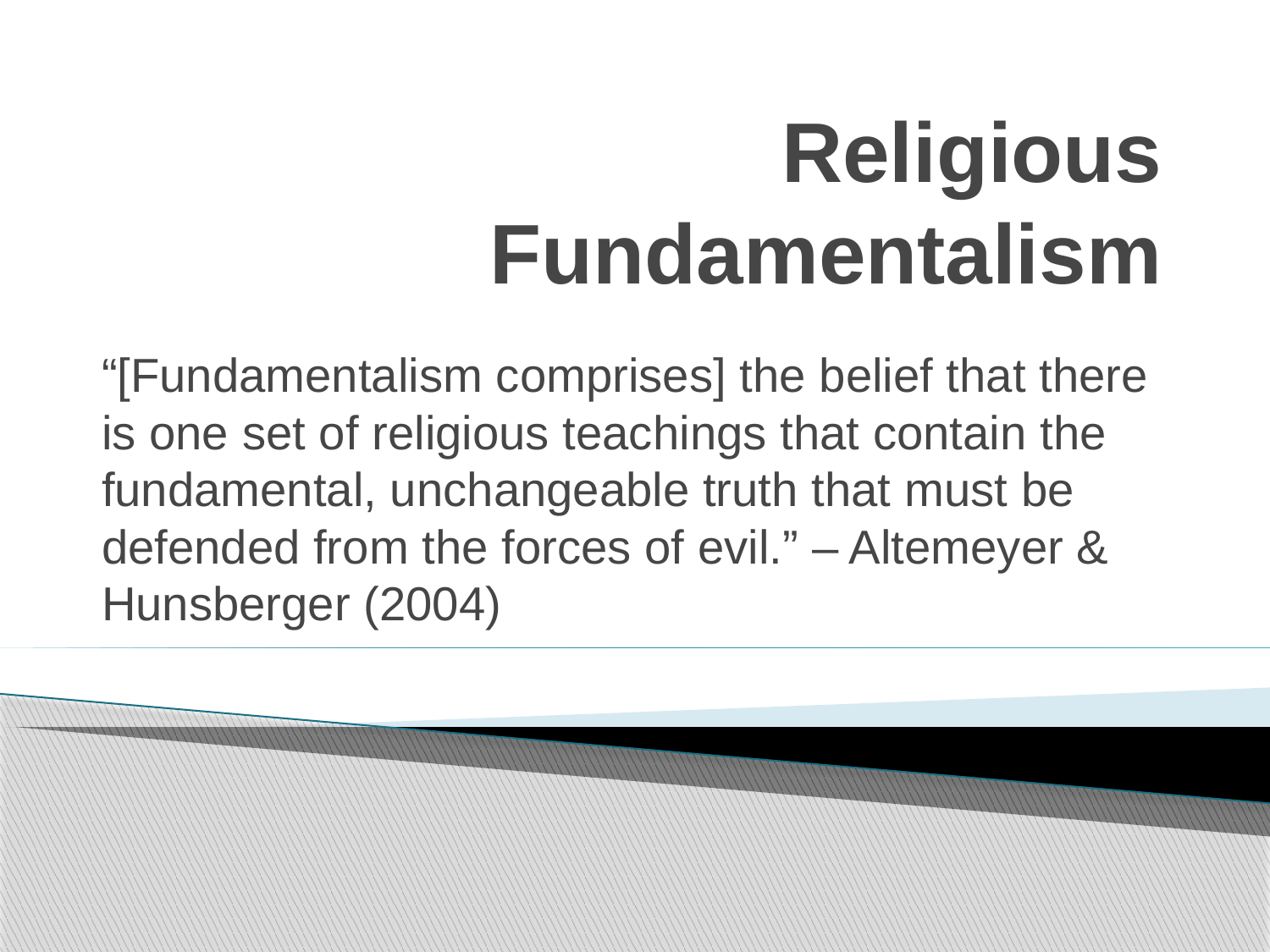

# Religious Fundamentalism
“[Fundamentalism comprises] the belief that there is one set of religious teachings that contain the fundamental, unchangeable truth that must be defended from the forces of evil.” – Altemeyer & Hunsberger (2004)